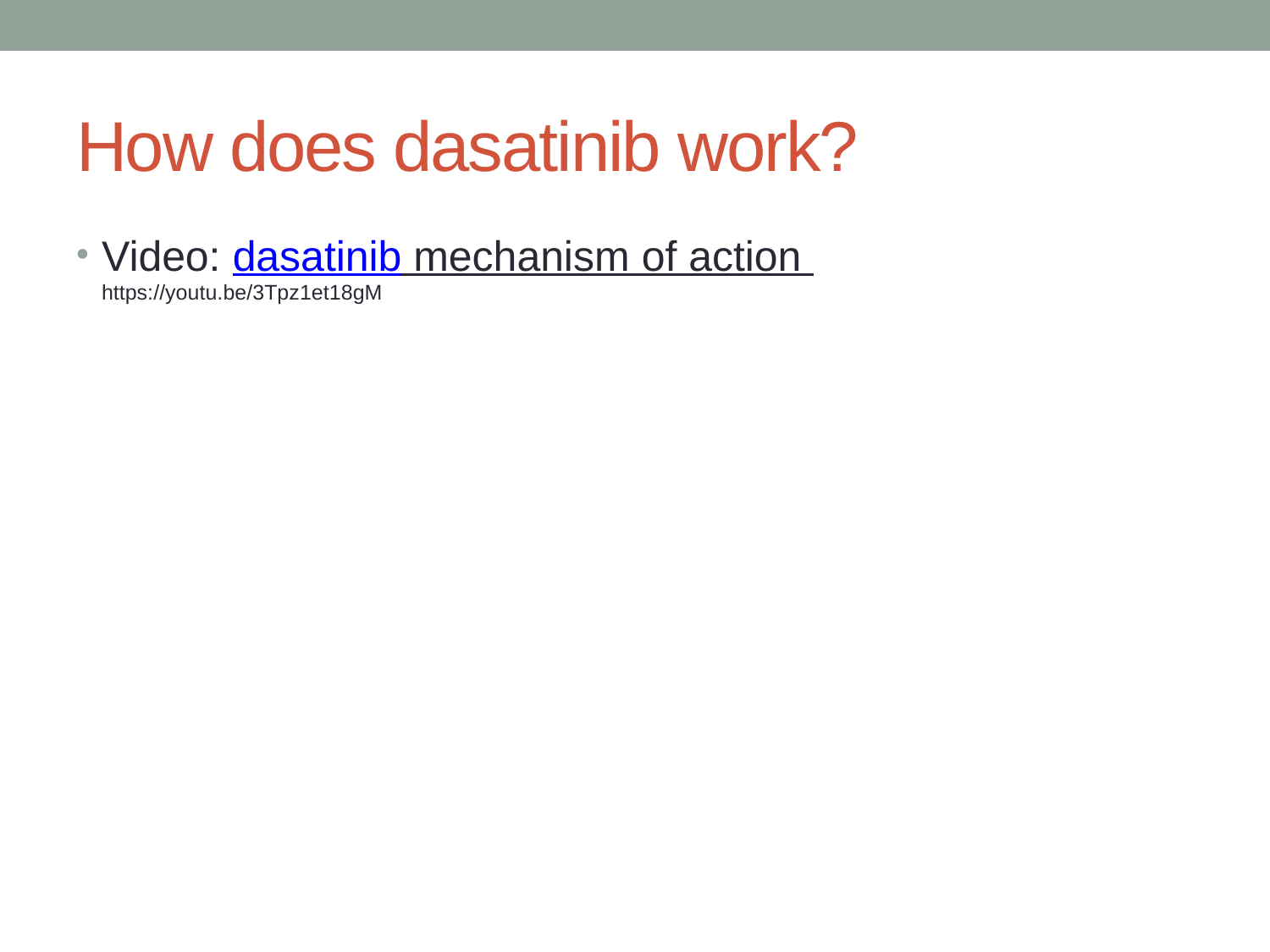

# How does dasatinib work?
Video: dasatinib mechanism of action
https://youtu.be/3Tpz1et18gM